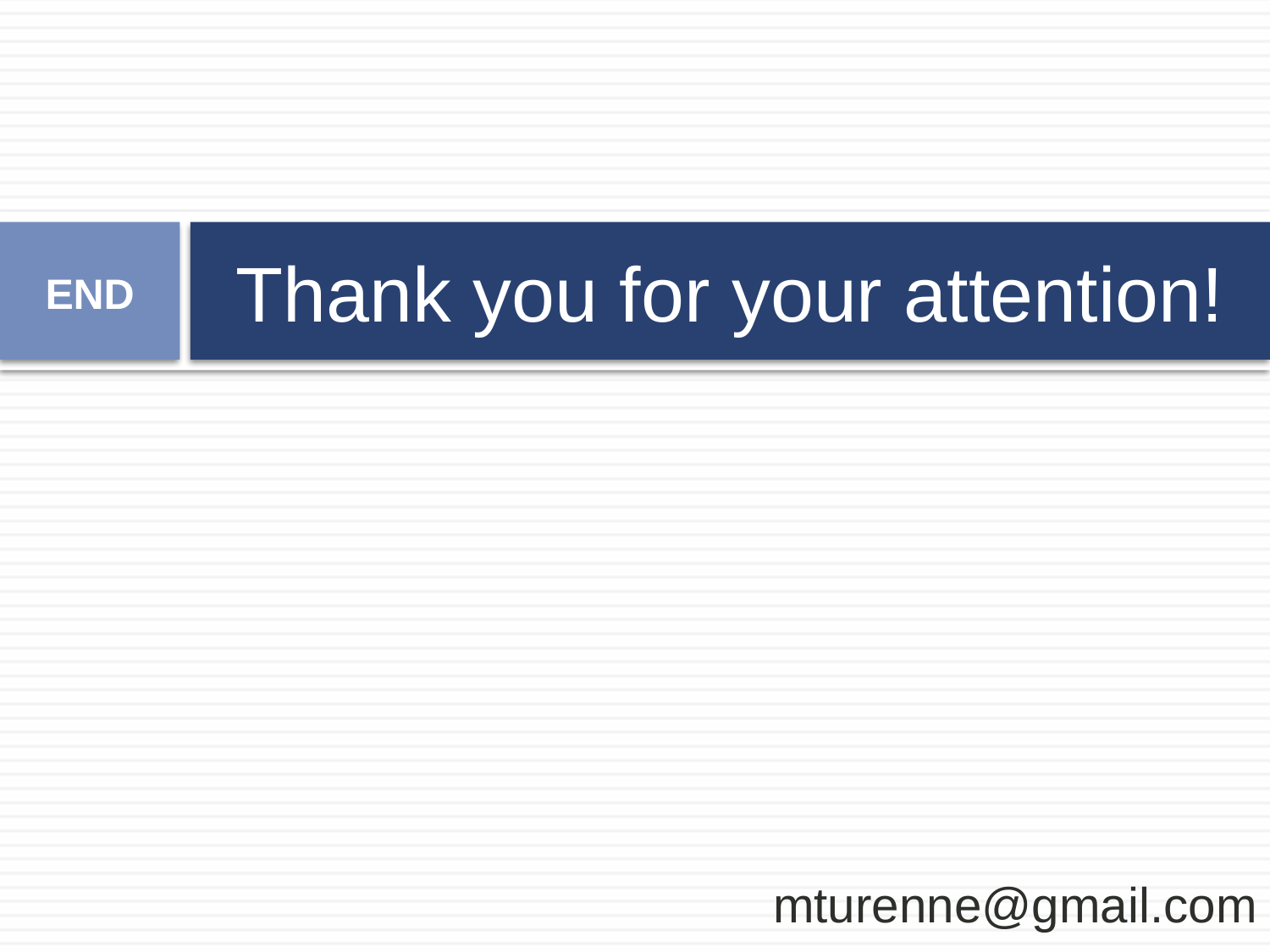

# Thank you for your attention!
END
mturenne@gmail.com